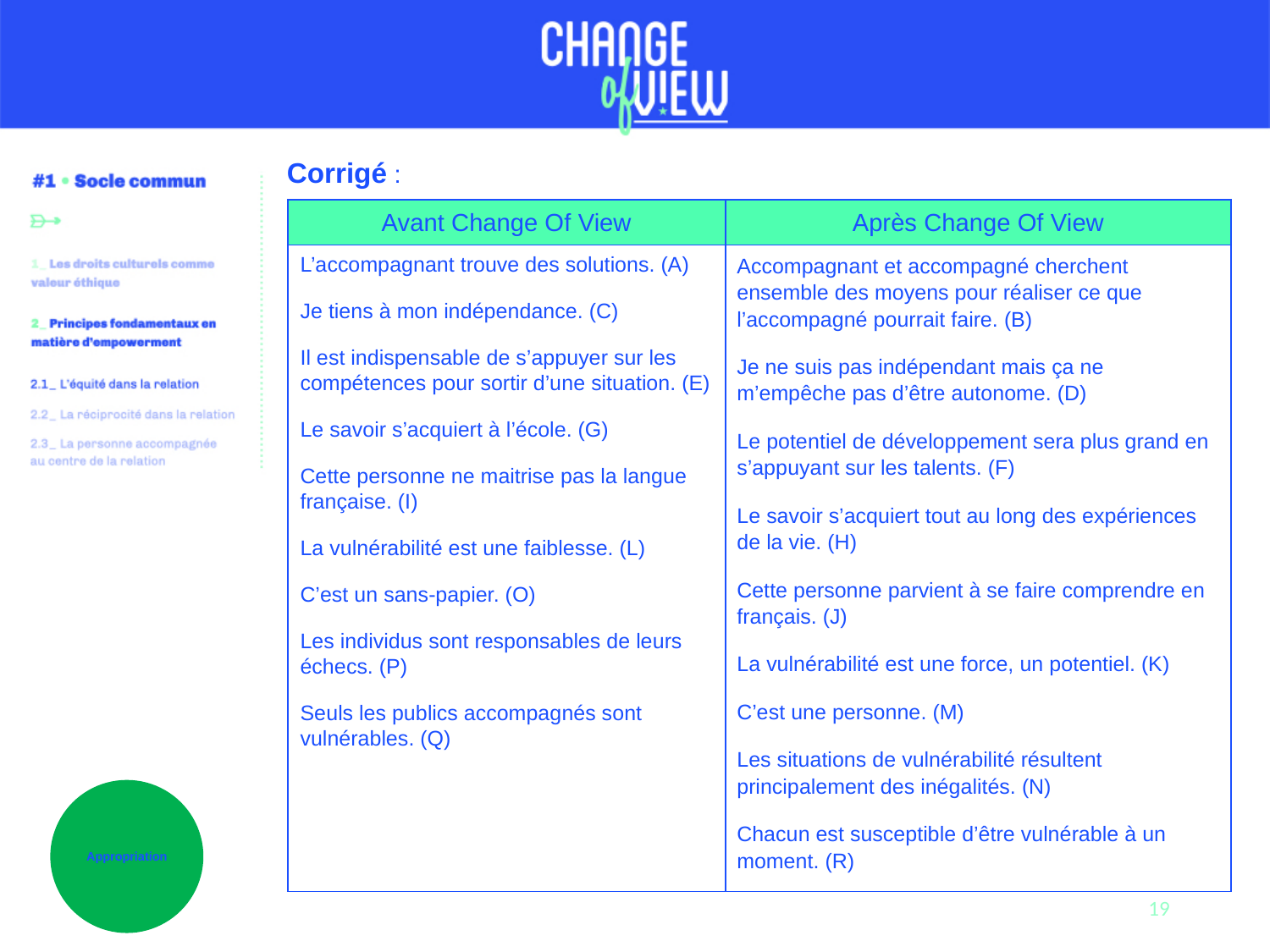

Corrigé :

| Avant Change Of View | Après Change Of View |
| --- | --- |
|  |  |
L’accompagnant trouve des solutions. (A)
Je tiens à mon indépendance. (C)
Il est indispensable de s’appuyer sur les compétences pour sortir d’une situation. (E)
Le savoir s’acquiert à l’école. (G)
Cette personne ne maitrise pas la langue française. (I)
La vulnérabilité est une faiblesse. (L)
C’est un sans-papier. (O)
Les individus sont responsables de leurs échecs. (P)
Seuls les publics accompagnés sont vulnérables. (Q)

Accompagnant et accompagné cherchent ensemble des moyens pour réaliser ce que l’accompagné pourrait faire. (B)
Je ne suis pas indépendant mais ça ne m’empêche pas d’être autonome. (D)
Le potentiel de développement sera plus grand en s’appuyant sur les talents. (F)
Le savoir s’acquiert tout au long des expériences de la vie. (H)
Cette personne parvient à se faire comprendre en français. (J)
La vulnérabilité est une force, un potentiel. (K)
C’est une personne. (M)
Les situations de vulnérabilité résultent principalement des inégalités. (N)
Chacun est susceptible d’être vulnérable à un moment. (R)

Appropriation
19